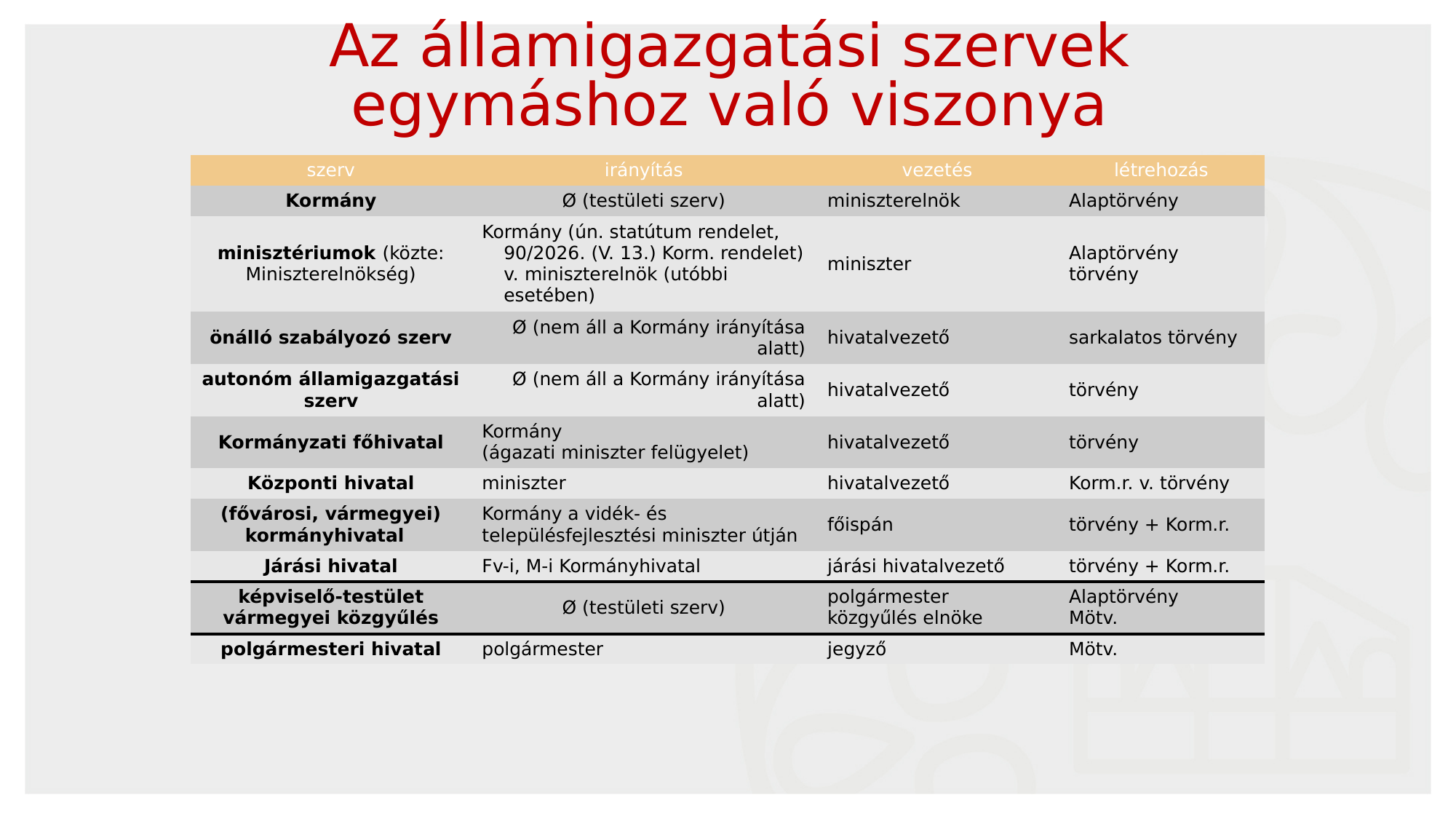

Az államigazgatási szervek
egymáshoz való viszonya

| szerv | irányítás | vezetés | létrehozás |
| --- | --- | --- | --- |
| Kormány | Ø (testületi szerv) | miniszterelnök | Alaptörvény |
| minisztériumok (közte: Miniszterelnökség) | Kormány (ún. statútum rendelet, 90/2026. (V. 13.) Korm. rendelet) v. miniszterelnök (utóbbi esetében) | miniszter | Alaptörvény törvény |
| önálló szabályozó szerv | Ø (nem áll a Kormány irányítása alatt) | hivatalvezető | sarkalatos törvény |
| autonóm államigazgatási szerv | Ø (nem áll a Kormány irányítása alatt) | hivatalvezető | törvény |
| Kormányzati főhivatal | Kormány (ágazati miniszter felügyelet) | hivatalvezető | törvény |
| Központi hivatal | miniszter | hivatalvezető | Korm.r. v. törvény |
| (fővárosi, vármegyei) kormányhivatal | Kormány a vidék- és településfejlesztési miniszter útján | főispán | törvény + Korm.r. |
| Járási hivatal | Fv-i, M-i Kormányhivatal | járási hivatalvezető | törvény + Korm.r. |
| képviselő-testület vármegyei közgyűlés | Ø (testületi szerv) | polgármester közgyűlés elnöke | Alaptörvény Mötv. |
| polgármesteri hivatal | polgármester | jegyző | Mötv. |